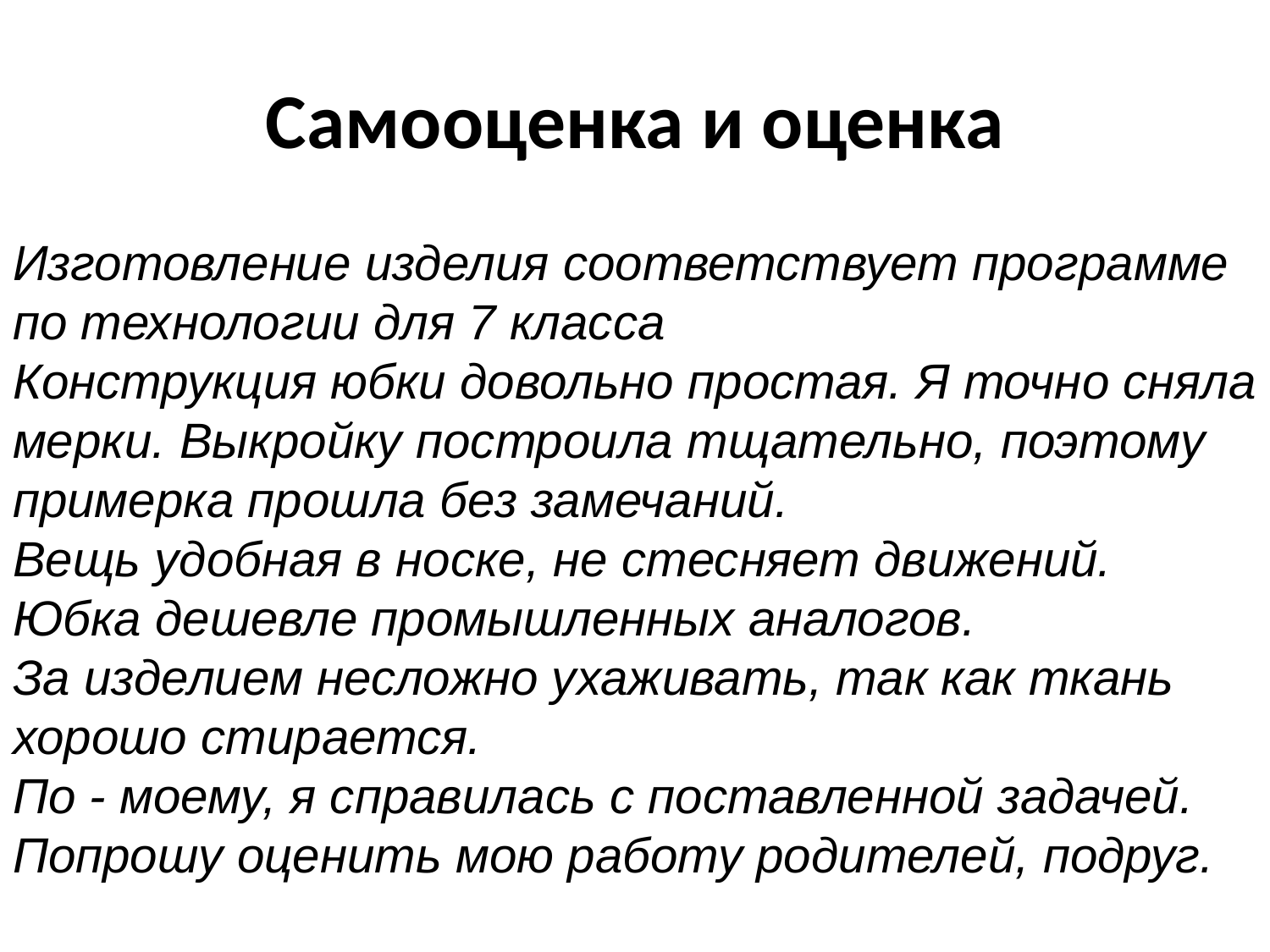

# Самооценка и оценка
Изготовление изделия соответствует программе по технологии для 7 класса
Конструкция юбки довольно простая. Я точно сняла мерки. Выкройку построила тщательно, поэтому примерка прошла без замечаний.
Вещь удобная в носке, не стесняет движений.
Юбка дешевле промышленных аналогов.
За изделием несложно ухаживать, так как ткань хорошо стирается.
По - моему, я справилась с поставленной задачей. Попрошу оценить мою работу родителей, подруг.